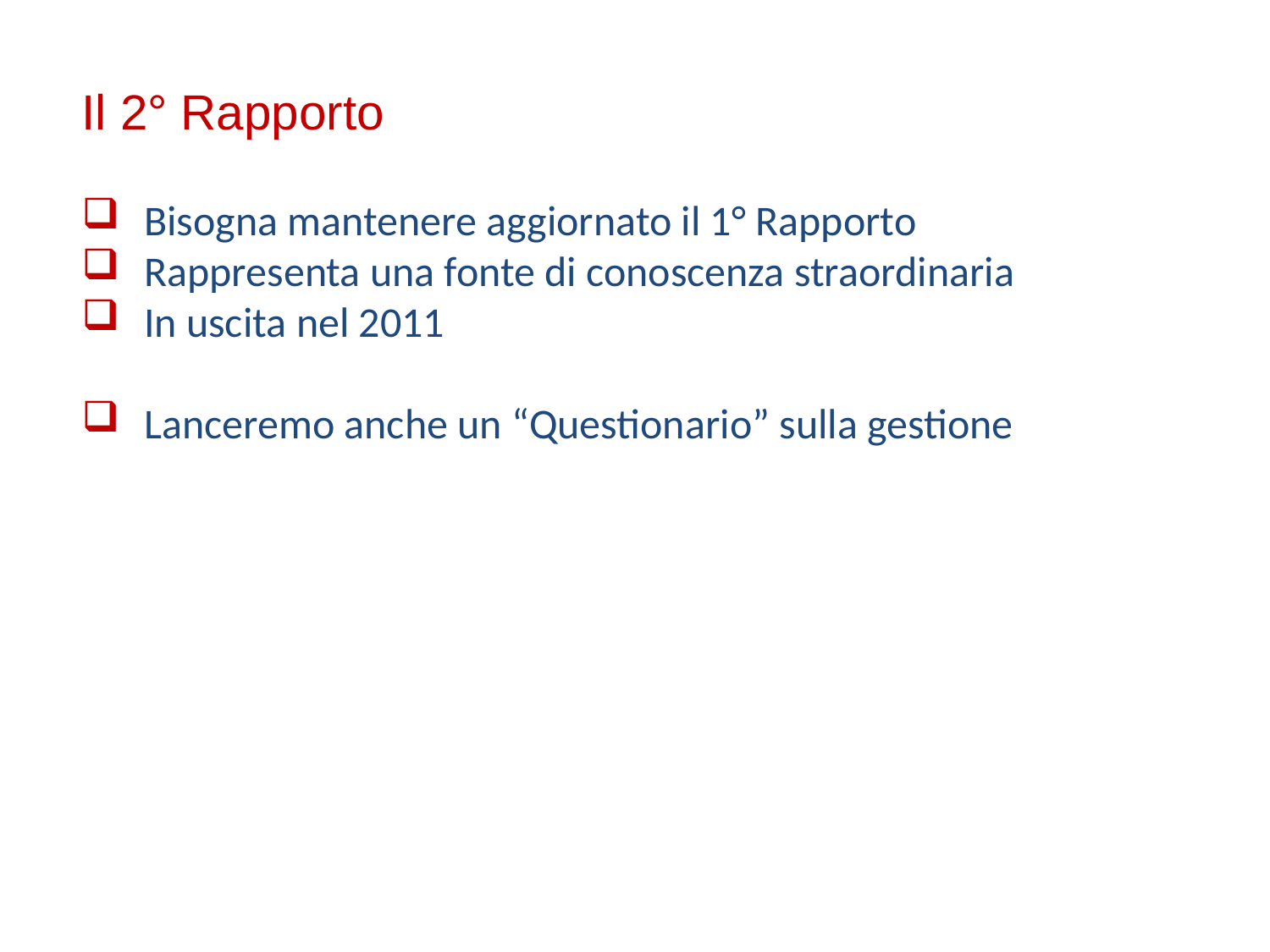

Il 2° Rapporto
Bisogna mantenere aggiornato il 1° Rapporto
Rappresenta una fonte di conoscenza straordinaria
In uscita nel 2011

Lanceremo anche un “Questionario” sulla gestione